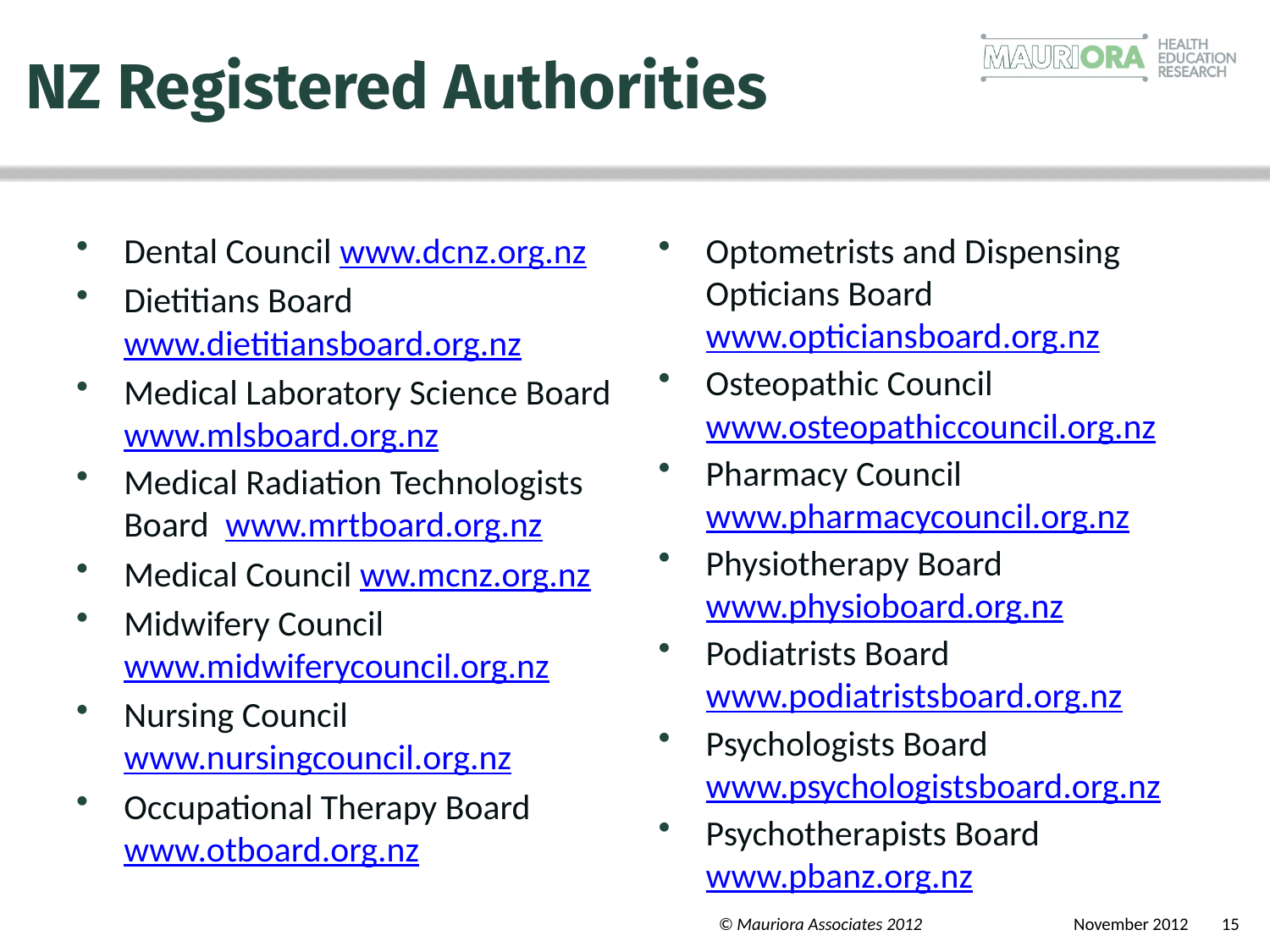

# NZ Registered Authorities
Dental Council www.dcnz.org.nz
Dietitians Board www.dietitiansboard.org.nz
Medical Laboratory Science Board www.mlsboard.org.nz
Medical Radiation Technologists Board  www.mrtboard.org.nz
Medical Council ww.mcnz.org.nz
Midwifery Council www.midwiferycouncil.org.nz
Nursing Council www.nursingcouncil.org.nz
Occupational Therapy Board www.otboard.org.nz
Optometrists and Dispensing Opticians Board www.opticiansboard.org.nz
Osteopathic Council www.osteopathiccouncil.org.nz
Pharmacy Council www.pharmacycouncil.org.nz
Physiotherapy Board www.physioboard.org.nz
Podiatrists Board www.podiatristsboard.org.nz
Psychologists Board www.psychologistsboard.org.nz
Psychotherapists Board www.pbanz.org.nz
© Mauriora Associates 2012
 November 2012
15